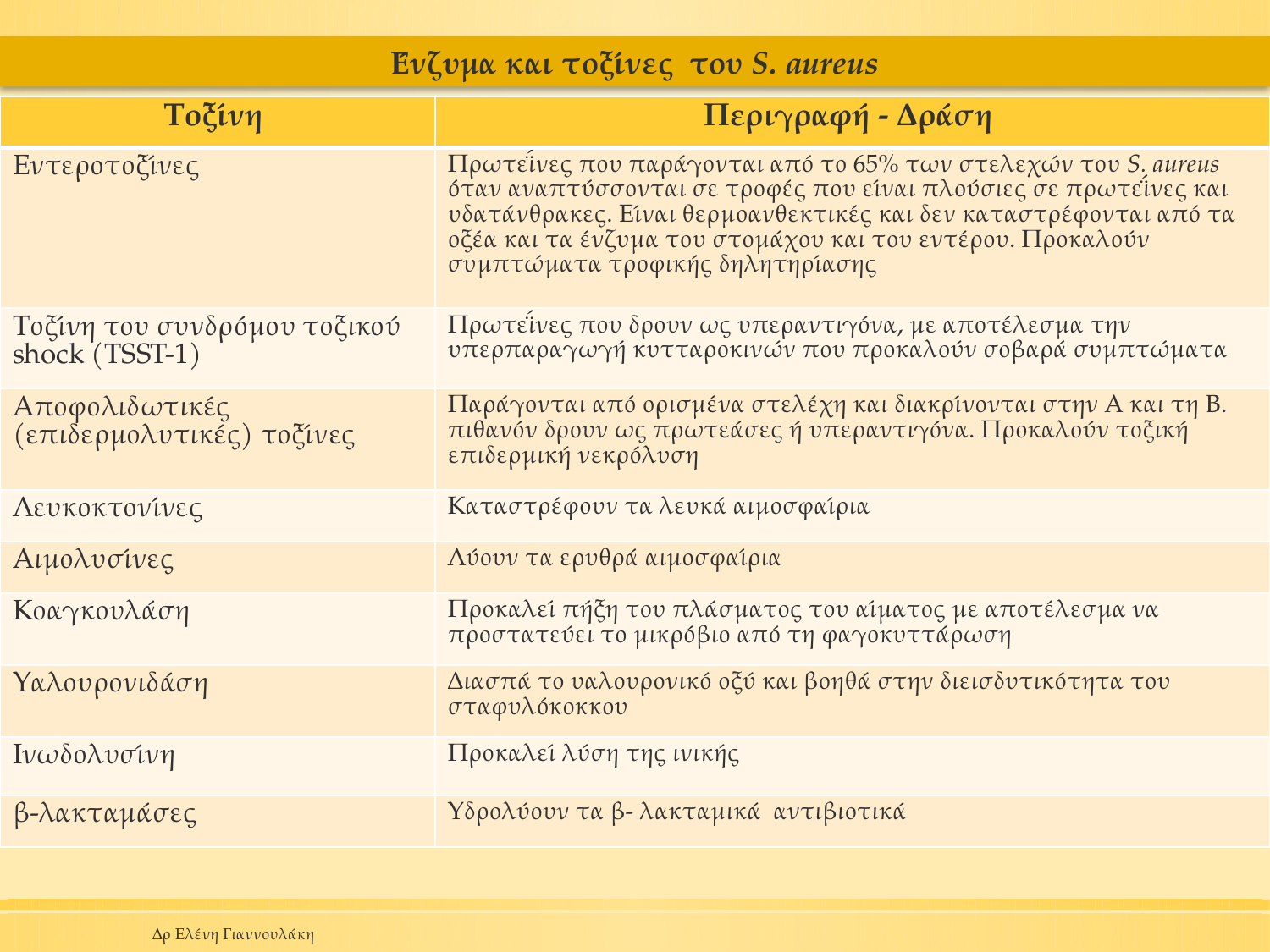

Ένζυμα και τοξίνες  του S. aureus
| Τοξίνη | Περιγραφή - Δράση |
| --- | --- |
| Εντεροτοξίνες | Πρωτεΐνες που παράγονται από το 65% των στελεχών του S. aureus όταν αναπτύσσονται σε τροφές που είναι πλούσιες σε πρωτεΐνες και υδατάνθρακες. Είναι θερμοανθεκτικές και δεν καταστρέφονται από τα οξέα και τα ένζυμα του στομάχου και του εντέρου. Προκαλούν συμπτώματα τροφικής δηλητηρίασης |
| Τοξίνη του συνδρόμου τοξικού shock (TSST-1) | Πρωτεΐνες που δρουν ως υπεραντιγόνα, με αποτέλεσμα την υπερπαραγωγή κυτταροκινών που προκαλούν σοβαρά συμπτώματα |
| Αποφολιδωτικές (επιδερμολυτικές) τοξίνες | Παράγονται από ορισμένα στελέχη και διακρίνονται στην Α και τη Β. πιθανόν δρουν ως πρωτεάσες ή υπεραντιγόνα. Προκαλούν τοξική επιδερμική νεκρόλυση |
| Λευκοκτονίνες | Καταστρέφουν τα λευκά αιμοσφαίρια |
| Αιμολυσίνες | Λύουν τα ερυθρά αιμοσφαίρια |
| Κοαγκουλάση | Προκαλεί πήξη του πλάσματος του αίματος με αποτέλεσμα να προστατεύει το μικρόβιο από τη φαγοκυττάρωση |
| Υαλουρονιδάση | Διασπά το υαλουρονικό οξύ και βοηθά στην διεισδυτικότητα του σταφυλόκοκκου |
| Ινωδολυσίνη | Προκαλεί λύση της ινικής |
| β-λακταμάσες | Υδρολύουν τα β- λακταμικά αντιβιοτικά |
Δρ Ελένη Γιαννουλάκη